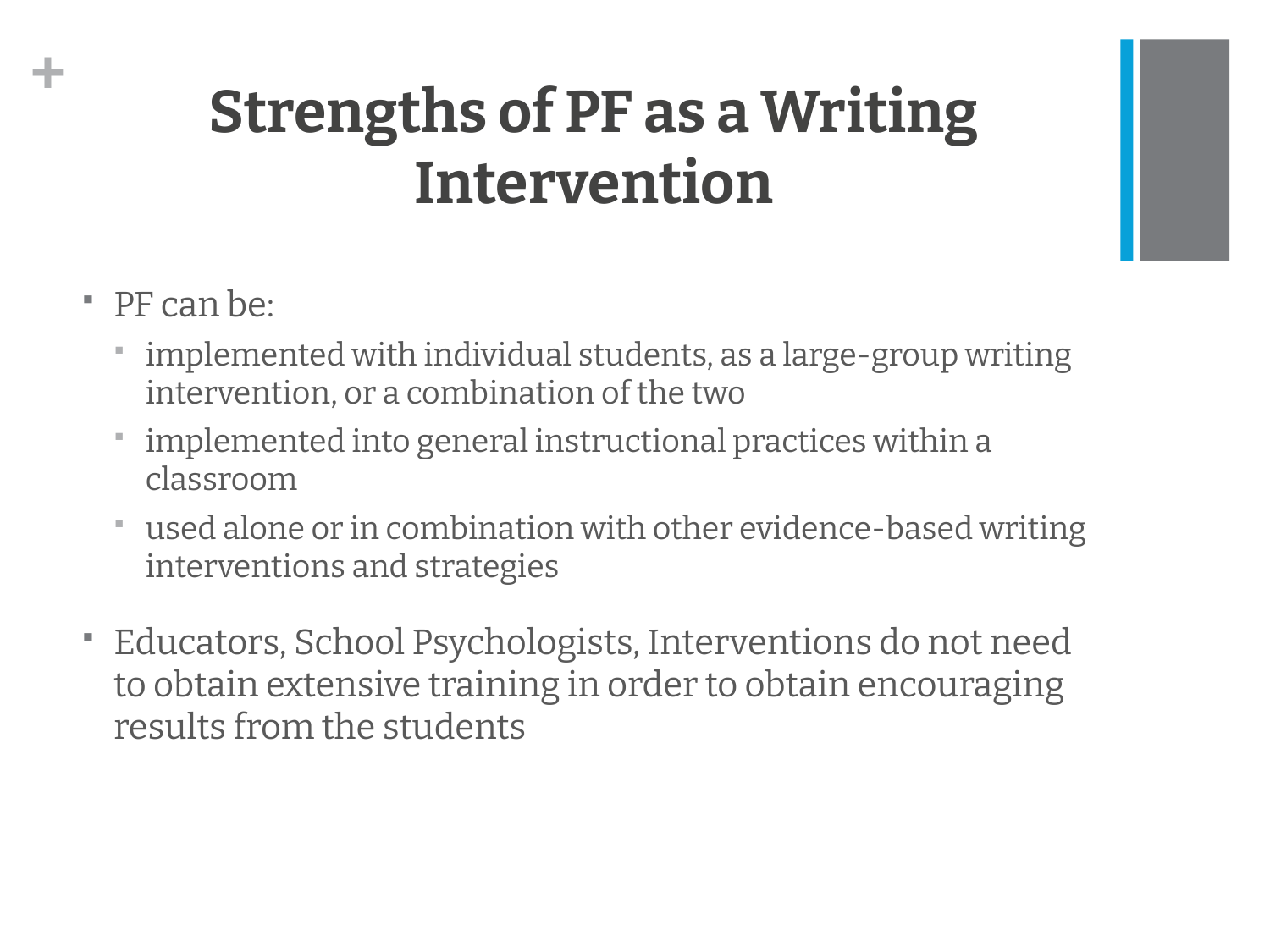

# Strengths of PF as a Writing Intervention
PF can be:
implemented with individual students, as a large-group writing intervention, or a combination of the two
implemented into general instructional practices within a classroom
used alone or in combination with other evidence-based writing interventions and strategies
Educators, School Psychologists, Interventions do not need to obtain extensive training in order to obtain encouraging results from the students